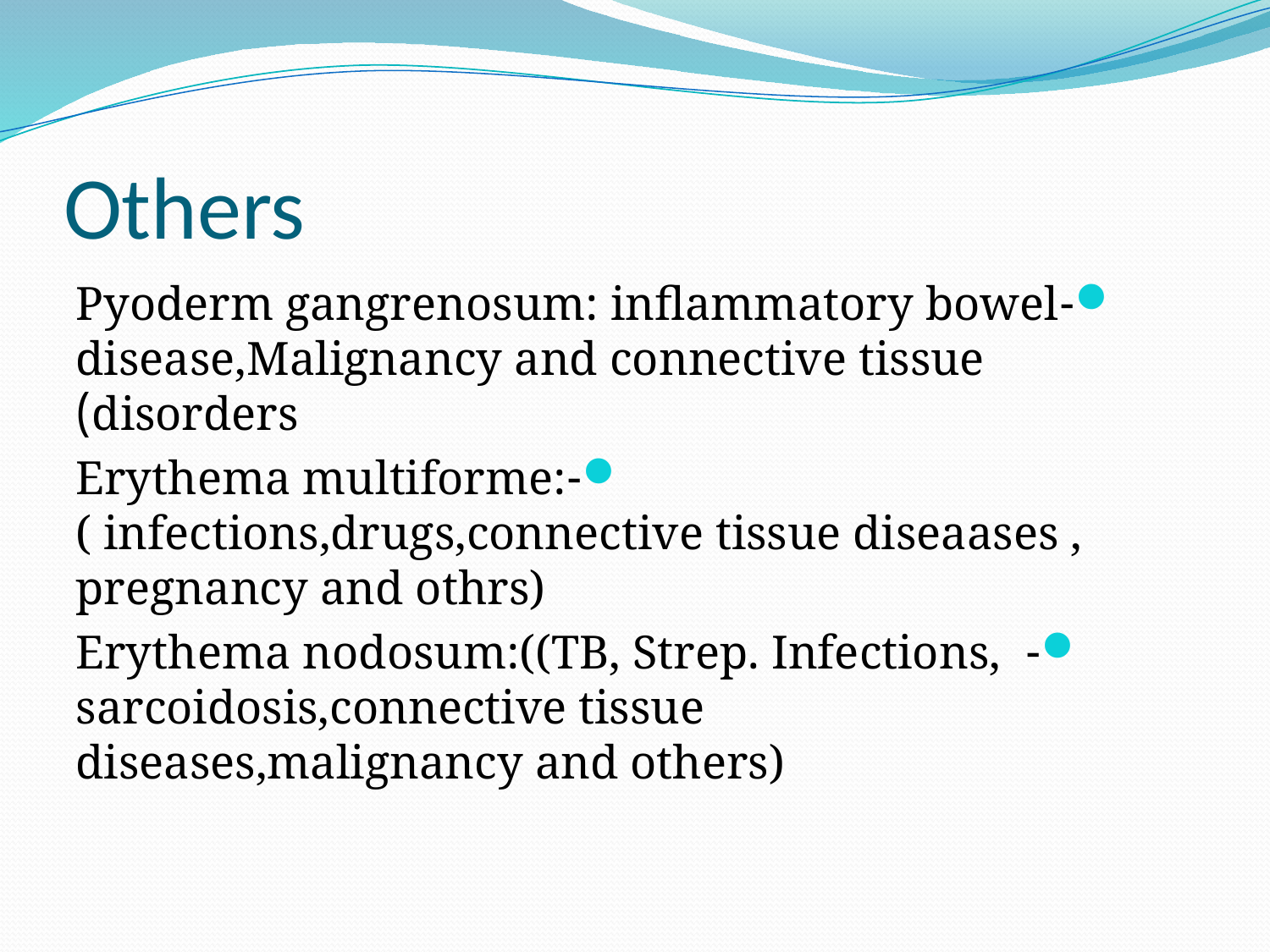

# Others
-Pyoderm gangrenosum: inflammatory bowel disease,Malignancy and connective tissue disorders)
-Erythema multiforme: ( infections,drugs,connective tissue diseaases , pregnancy and othrs)
-Erythema nodosum:((TB, Strep. Infections,   sarcoidosis,connective tissue diseases,malignancy and others)